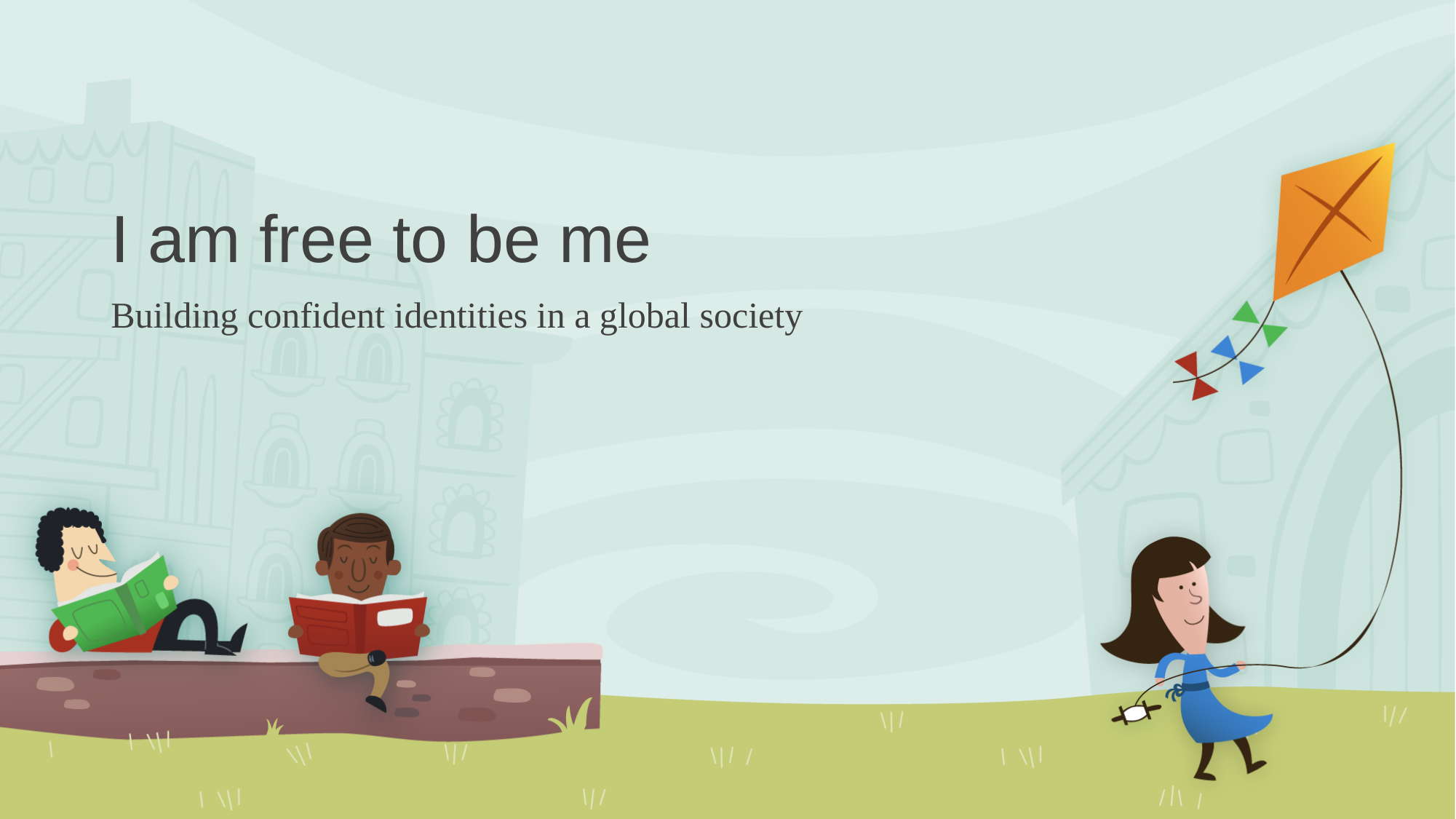

# I am free to be me
Building confident identities in a global society